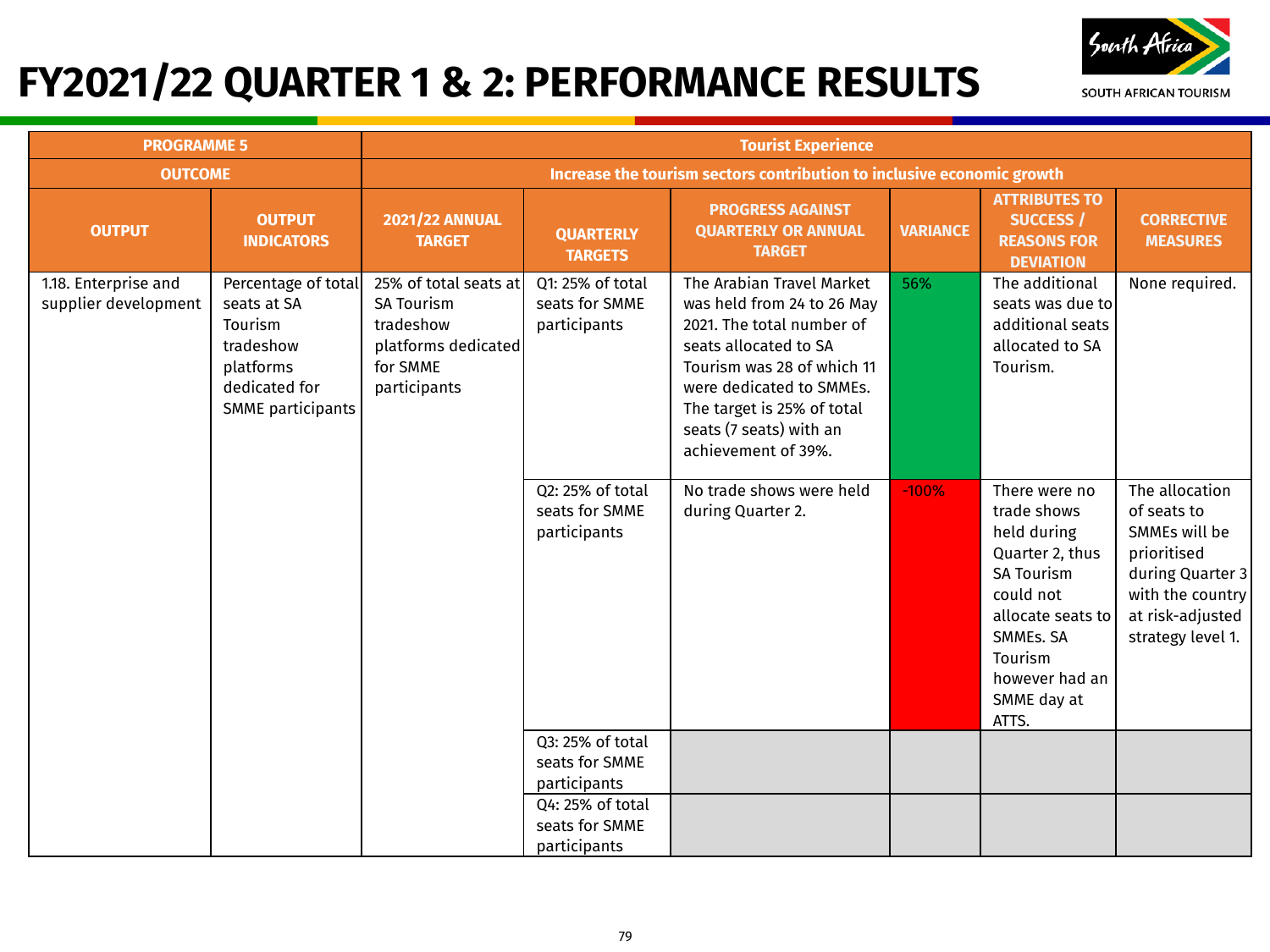

# FY2021/22 QUARTER 1 & 2: PERFORMANCE RESULTS
| PROGRAMME 5 |  | Tourist Experience |  |  |  |  |  |
| --- | --- | --- | --- | --- | --- | --- | --- |
| OUTCOME |  | Increase the tourism sectors contribution to inclusive economic growth |  |  |  |  |  |
| OUTPUT | OUTPUT INDICATORS | 2021/22 ANNUAL TARGET | QUARTERLY TARGETS | PROGRESS AGAINST QUARTERLY OR ANNUAL TARGET | VARIANCE | ATTRIBUTES TO SUCCESS / REASONS FOR DEVIATION | CORRECTIVE MEASURES |
| 1.18. Enterprise and supplier development | Percentage of total seats at SA Tourism tradeshow platforms dedicated for SMME participants | 25% of total seats at SA Tourism tradeshow platforms dedicated for SMME participants | Q1: 25% of total seats for SMME participants | The Arabian Travel Market was held from 24 to 26 May 2021. The total number of seats allocated to SA Tourism was 28 of which 11 were dedicated to SMMEs. The target is 25% of total seats (7 seats) with an achievement of 39%. | 56% | The additional seats was due to additional seats allocated to SA Tourism. | None required. |
|  |  |  | Q2: 25% of total seats for SMME participants | No trade shows were held during Quarter 2. | -100% | There were no trade shows held during Quarter 2, thus SA Tourism could not allocate seats to SMMEs. SA Tourism however had an SMME day at ATTS. | The allocation of seats to SMMEs will be prioritised during Quarter 3 with the country at risk-adjusted strategy level 1. |
|  |  |  | Q3: 25% of total seats for SMME participants |  |  |  |  |
|  |  |  | Q4: 25% of total seats for SMME participants |  |  |  |  |